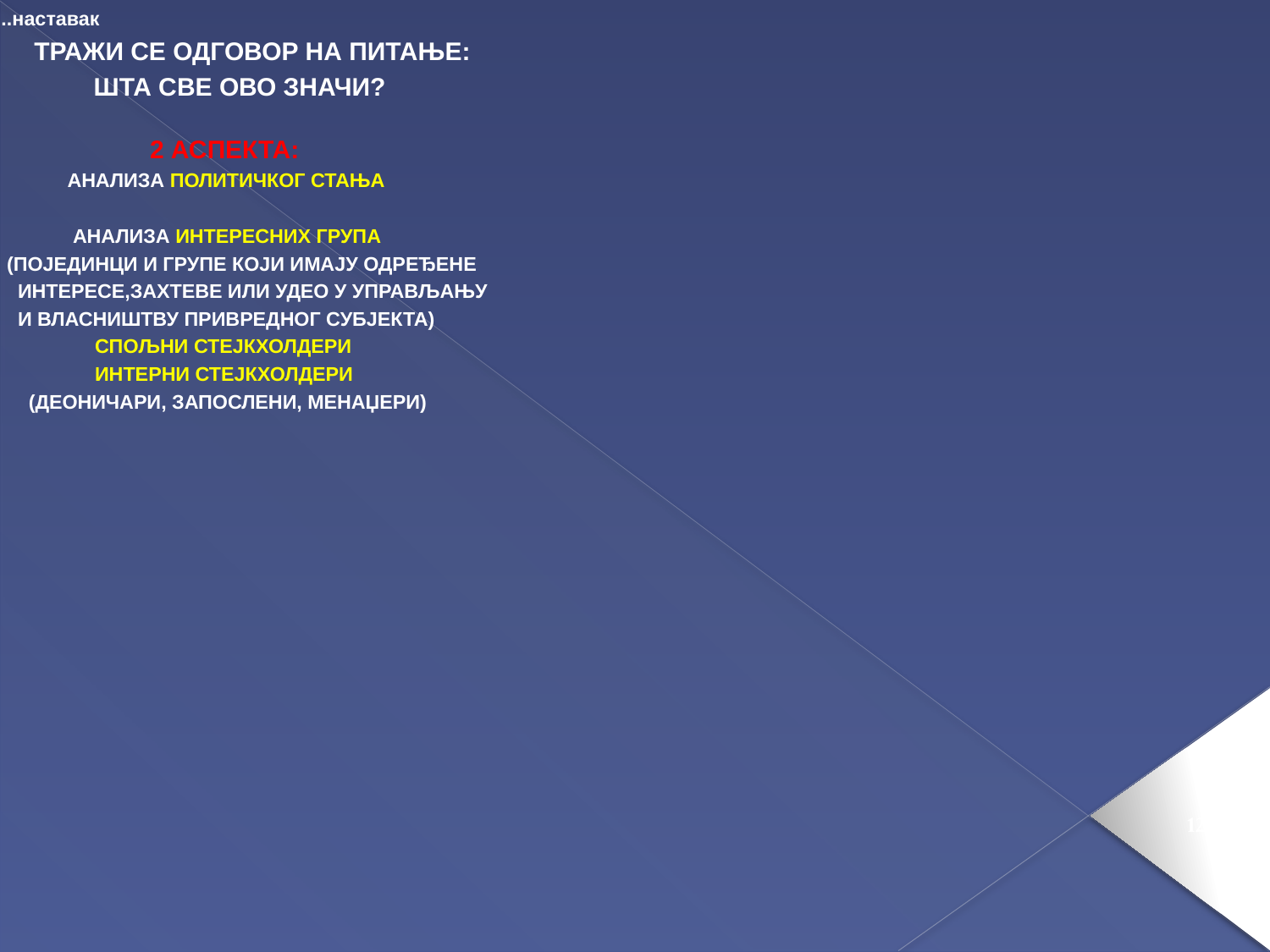

...наставак
       ТРАЖИ СЕ ОДГОВОР НА ПИТАЊЕ:
              ШТА СВЕ ОВО ЗНАЧИ?

                            2 АСПЕКТА:
             АНАЛИЗА ПОЛИТИЧКОГ СТАЊА

              АНАЛИЗА ИНТЕРЕСНИХ ГРУПА
  (ПОЈЕДИНЦИ И ГРУПЕ КОЈИ ИМАЈУ ОДРЕЂЕНЕ
    ИНТЕРЕСЕ,ЗАХТЕВЕ ИЛИ УДЕО У УПРАВЉАЊУ
    И ВЛАСНИШТВУ ПРИВРЕДНОГ СУБЈЕКТА)
                  СПОЉНИ СТЕЈКХОЛДЕРИ
                  ИНТЕРНИ СТЕЈКХОЛДЕРИ
      (ДЕОНИЧАРИ, ЗАПОСЛЕНИ, МЕНАЏЕРИ)

121